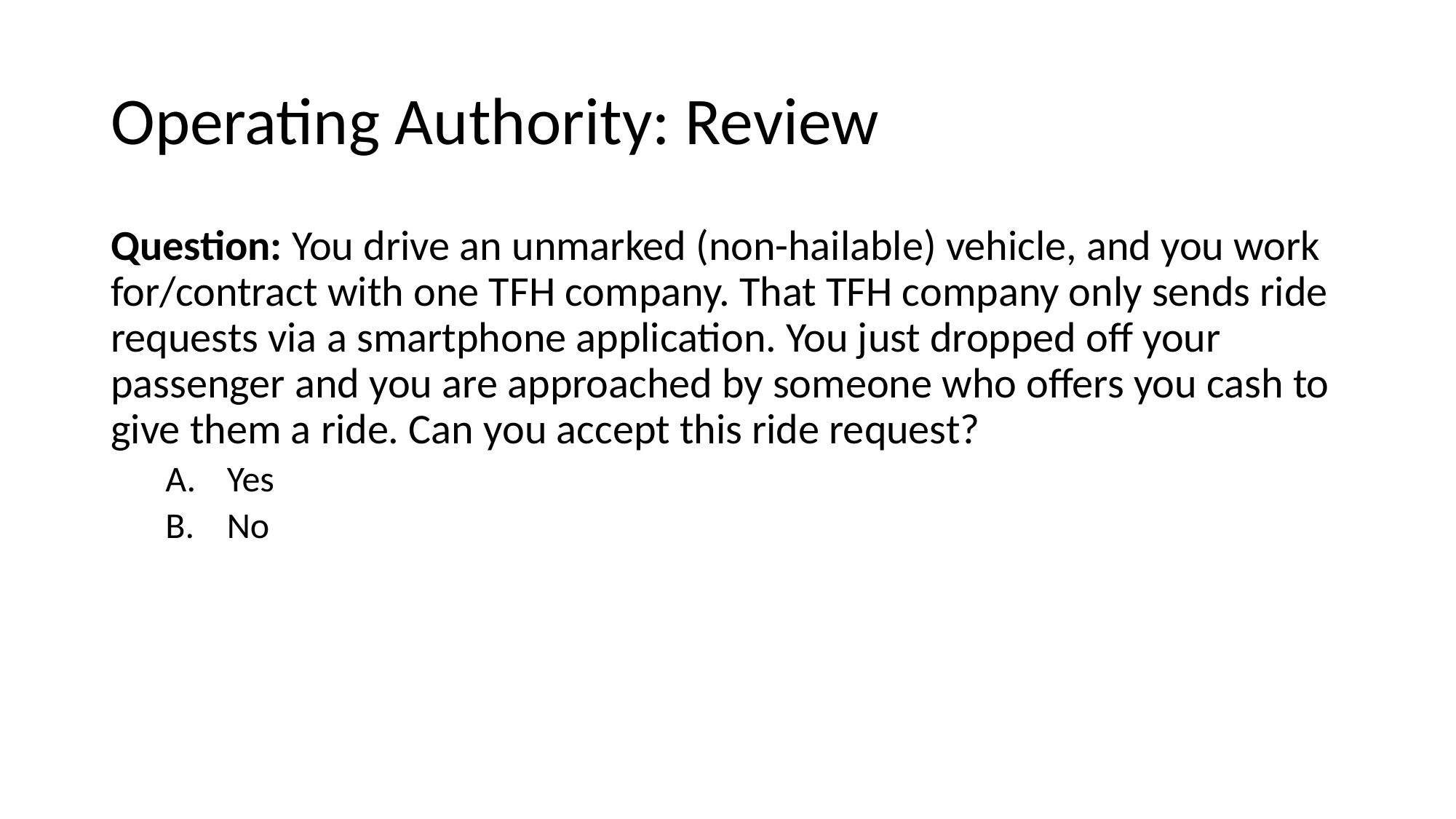

# Operating Authority: Review
Question: You drive an unmarked (non-hailable) vehicle, and you work for/contract with one TFH company. That TFH company only sends ride requests via a smartphone application. You just dropped off your passenger and you are approached by someone who offers you cash to give them a ride. Can you accept this ride request?
Yes
No